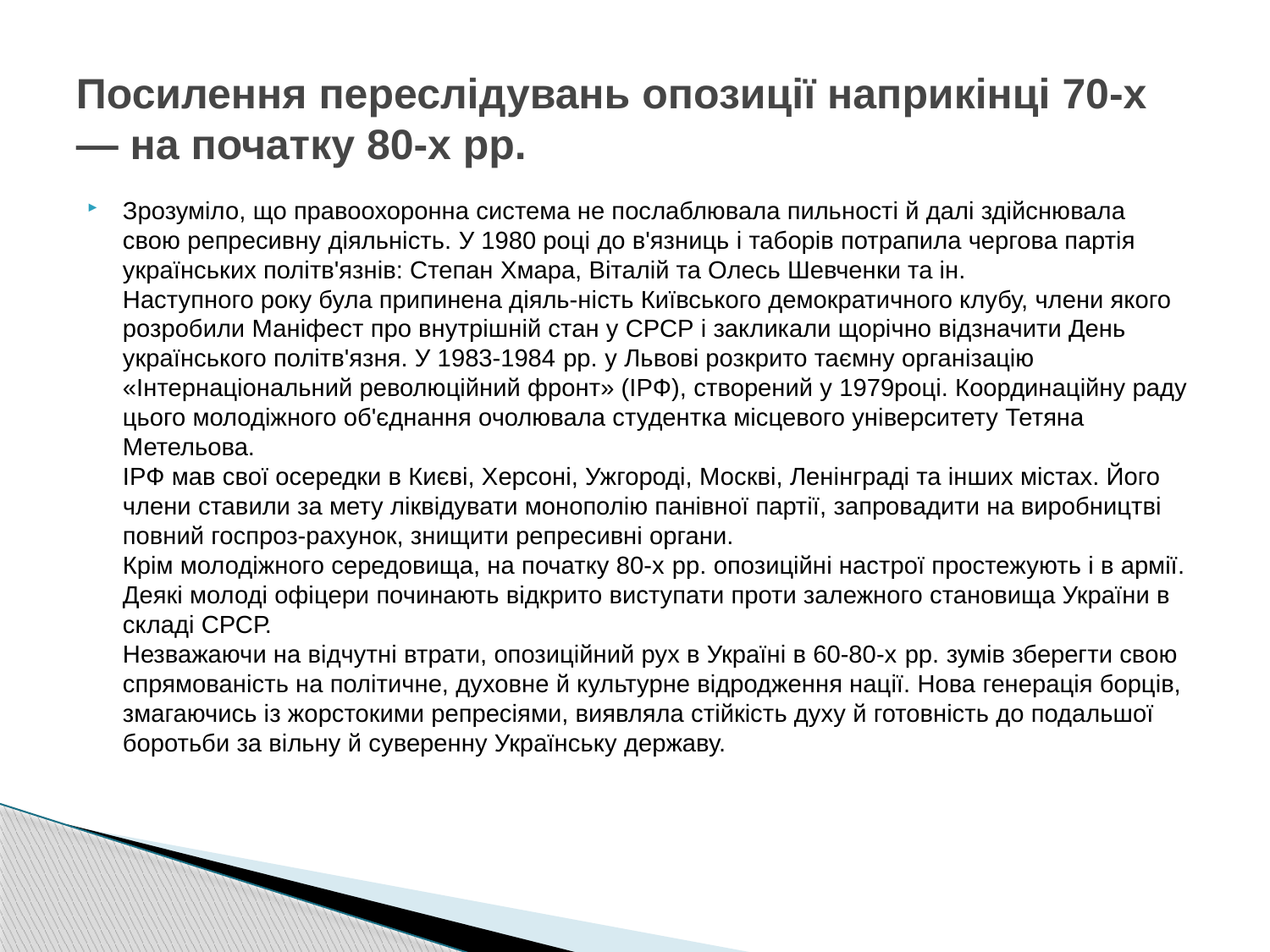

# Посилення переслідувань опозиції наприкінці 70-х — на початку 80-х pp.
Зрозуміло, що правоохоронна система не послаблювала пильності й далі здійснювала свою репресивну діяльність. У 1980 році до в'язниць і таборів потрапила чергова партія українських політв'язнів: Степан Хмара, Віталій та Олесь Шевченки та ін.
Наступного року була припинена діяль-ність Київського демократичного клубу, члени якого розробили Маніфест про внутрішній стан у СРСР і закликали щорічно відзначити День українського політв'язня. У 1983-1984 pp. у Львові розкрито таємну організацію «Інтернаціональний революційний фронт» (ІРФ), створений у 1979році. Координаційну раду цього молодіжного об'єднання очолювала студентка місцевого університету Тетяна Метельова.
ІРФ мав свої осередки в Києві, Херсоні, Ужгороді, Москві, Ленінграді та інших містах. Його члени ставили за мету ліквідувати монополію панівної партії, запровадити на виробництві повний госпроз-рахунок, знищити репресивні органи.
Крім молодіжного середовища, на початку 80-х pp. опозиційні настрої простежують і в армії. Деякі молоді офіцери починають відкрито виступати проти залежного становища України в складі СРСР.
Незважаючи на відчутні втрати, опозиційний рух в Україні в 60-80-х pp. зумів зберегти свою спрямованість на політичне, духовне й культурне відродження нації. Нова генерація борців, змагаючись із жорстокими репресіями, виявляла стійкість духу й готовність до подальшої боротьби за вільну й суверенну Українську державу.